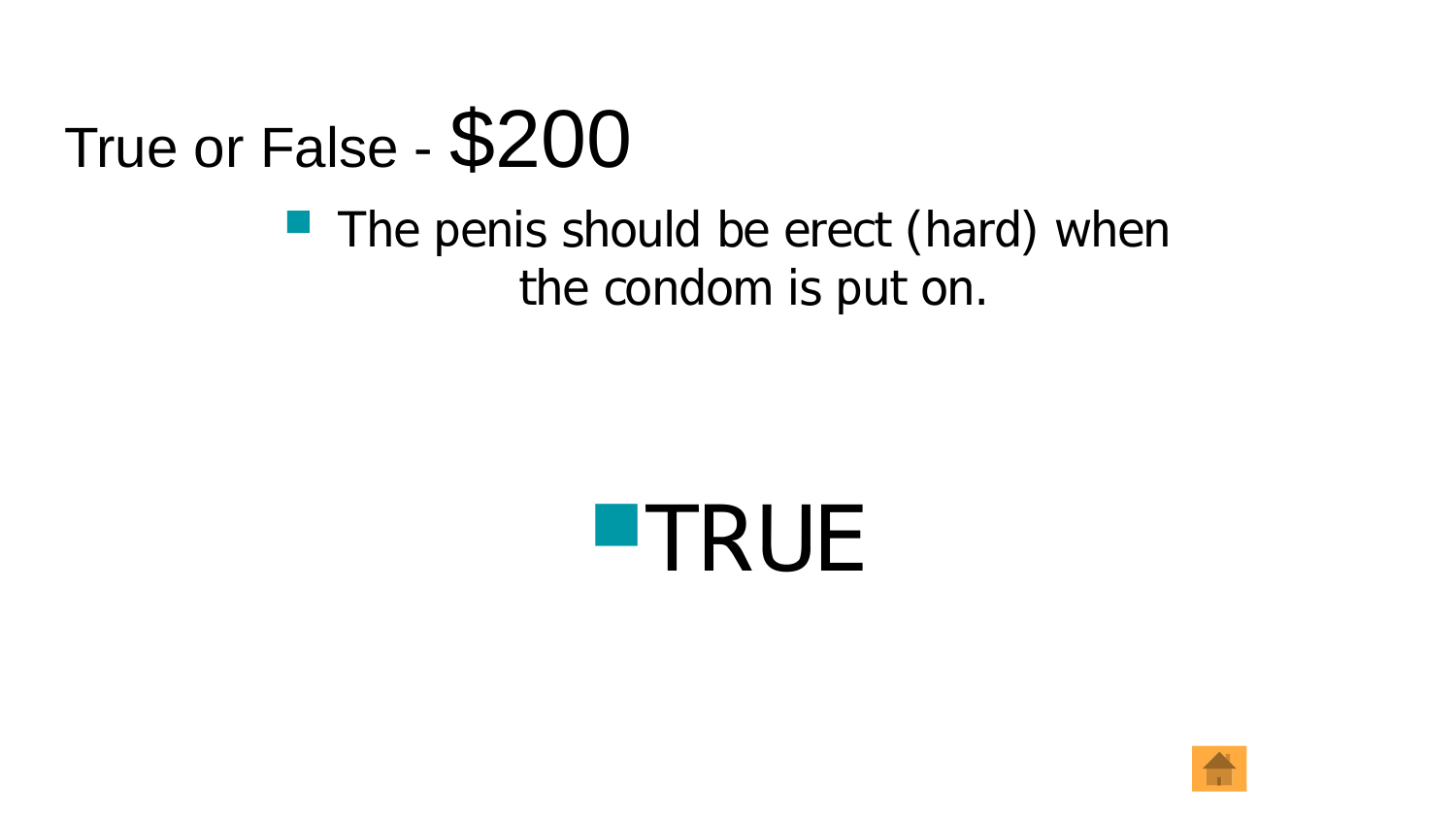

# True or False - $200
The penis should be erect (hard) when the condom is put on.
TRUE